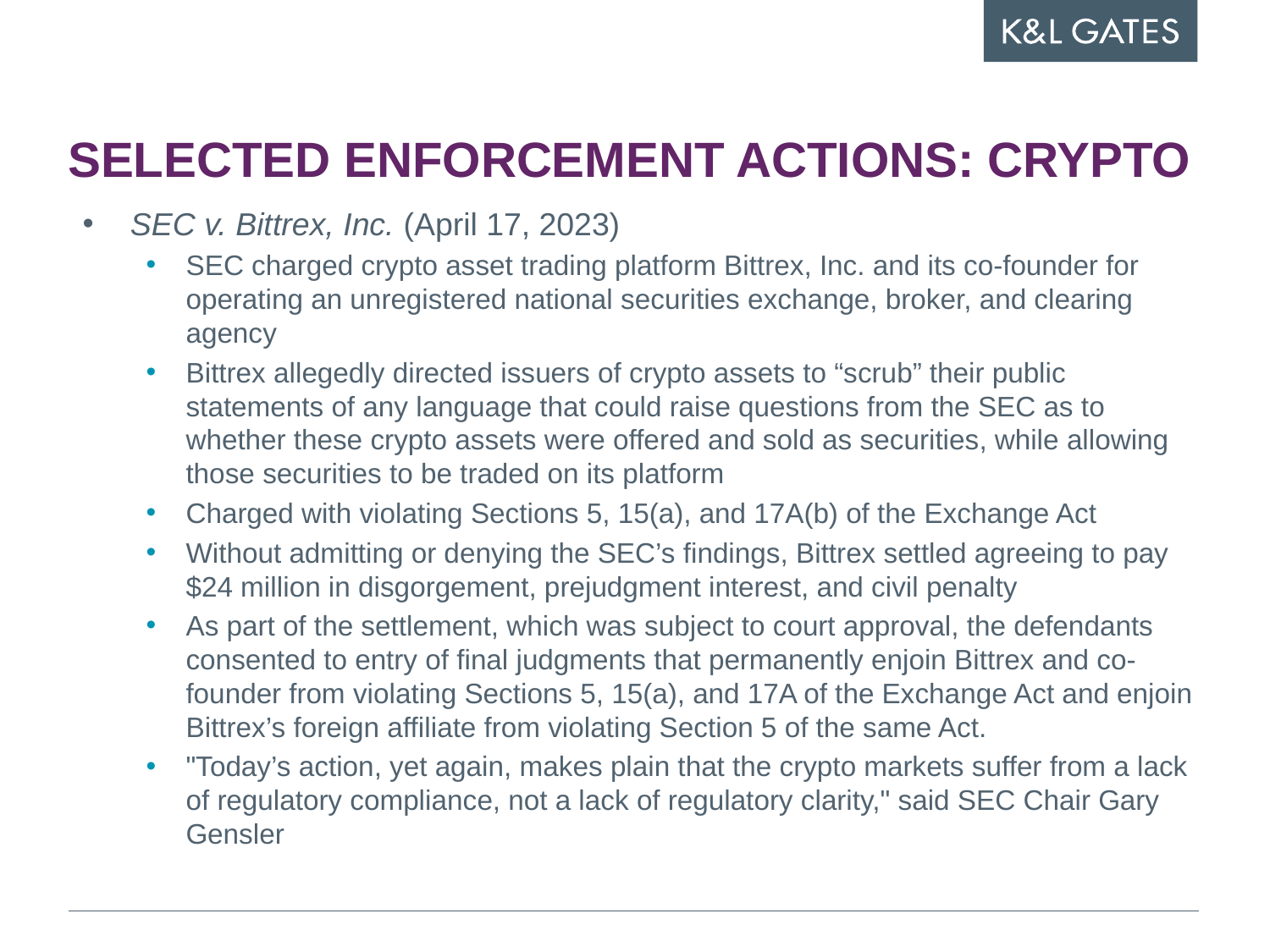

# Selected enforcement actions: Crypto
SEC v. Bittrex, Inc. (April 17, 2023)
SEC charged crypto asset trading platform Bittrex, Inc. and its co-founder for operating an unregistered national securities exchange, broker, and clearing agency
Bittrex allegedly directed issuers of crypto assets to “scrub” their public statements of any language that could raise questions from the SEC as to whether these crypto assets were offered and sold as securities, while allowing those securities to be traded on its platform
Charged with violating Sections 5, 15(a), and 17A(b) of the Exchange Act
Without admitting or denying the SEC’s findings, Bittrex settled agreeing to pay $24 million in disgorgement, prejudgment interest, and civil penalty
As part of the settlement, which was subject to court approval, the defendants consented to entry of final judgments that permanently enjoin Bittrex and co-founder from violating Sections 5, 15(a), and 17A of the Exchange Act and enjoin Bittrex’s foreign affiliate from violating Section 5 of the same Act.
"Today’s action, yet again, makes plain that the crypto markets suffer from a lack of regulatory compliance, not a lack of regulatory clarity," said SEC Chair Gary Gensler